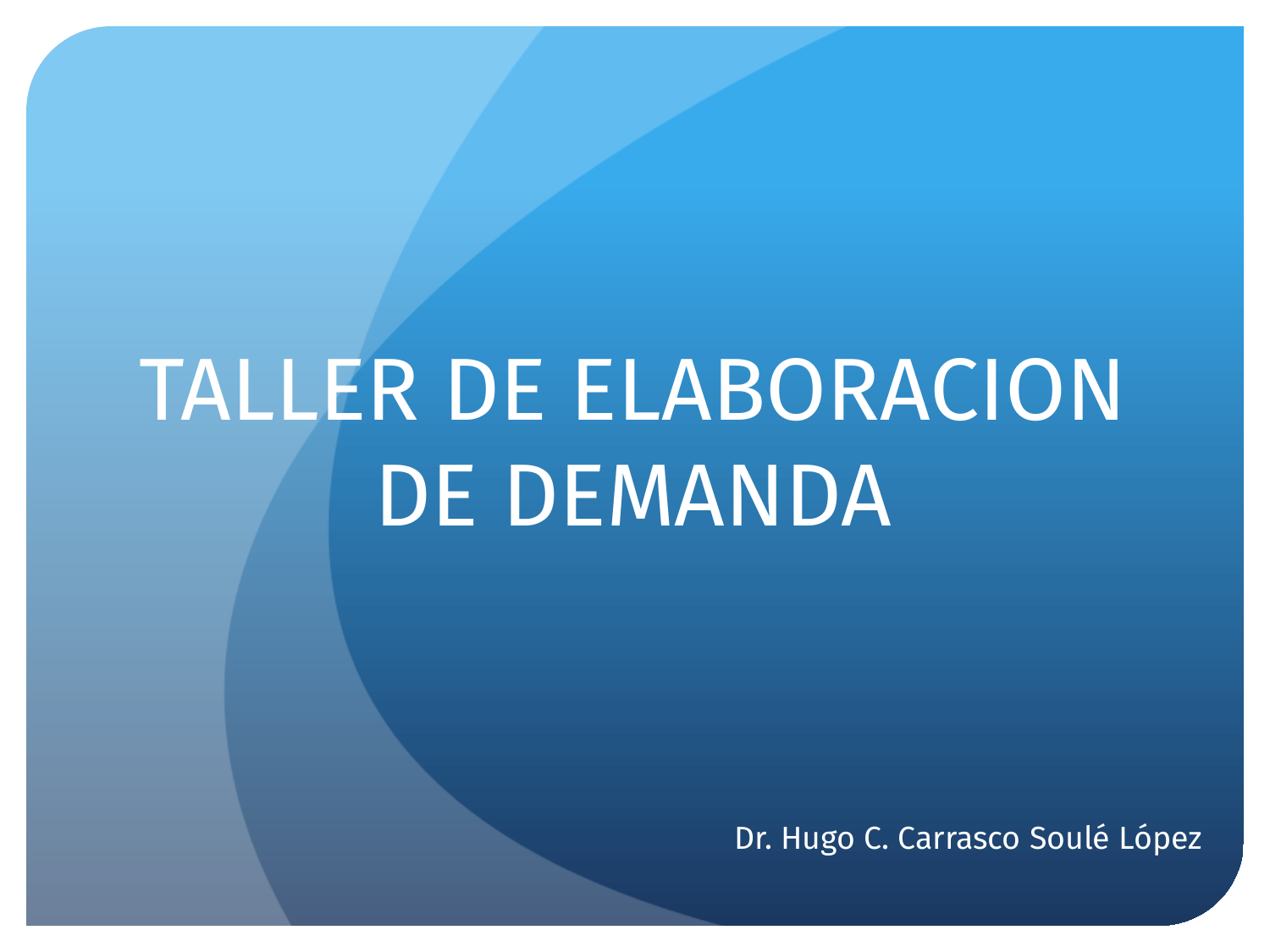

# TALLER DE ELABORACION DE DEMANDA

Dr. Hugo C. Carrasco Soulé López